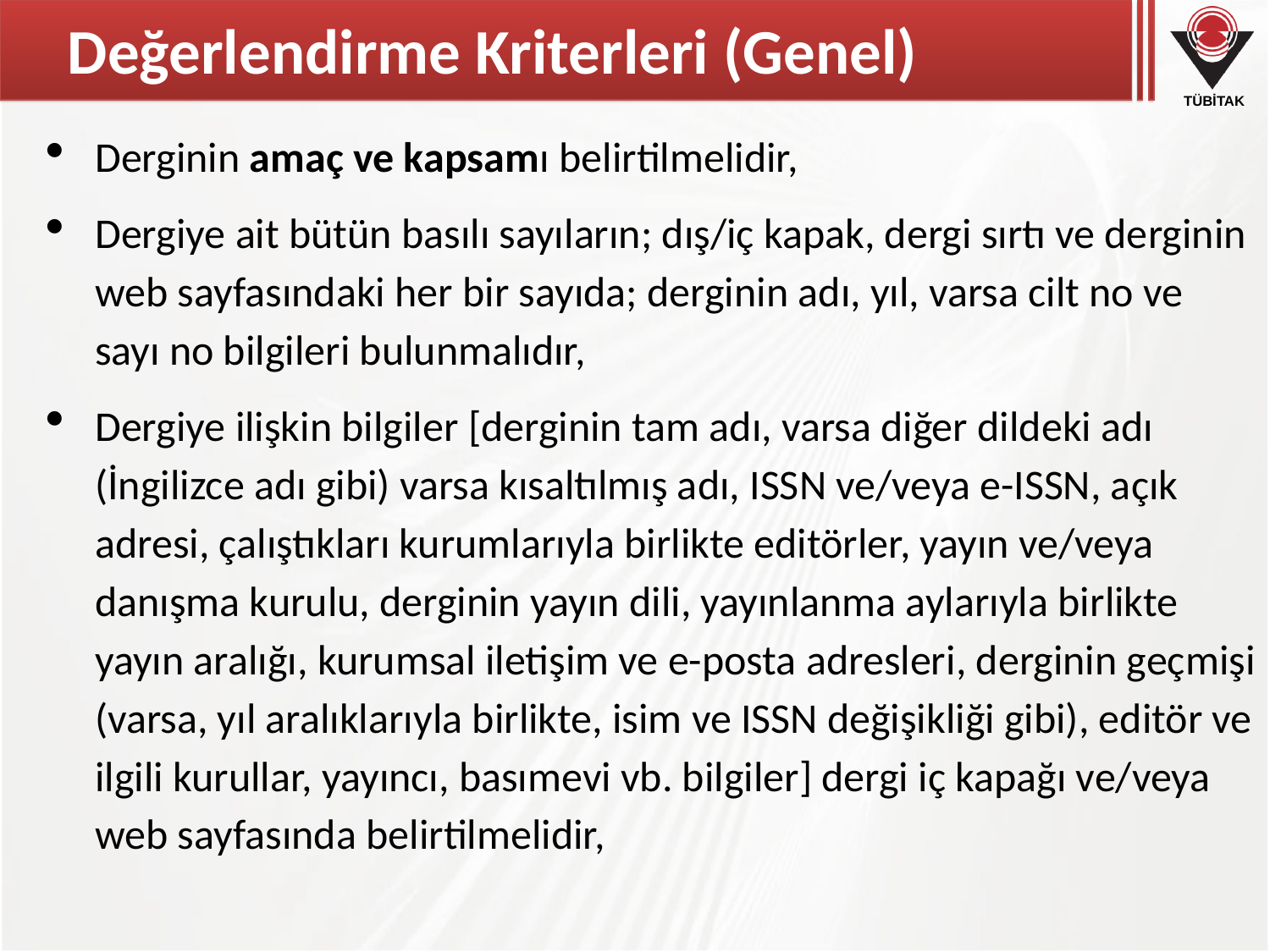

# Değerlendirme Kriterleri (Genel)
Derginin amaç ve kapsamı belirtilmelidir,
Dergiye ait bütün basılı sayıların; dış/iç kapak, dergi sırtı ve derginin web sayfasındaki her bir sayıda; derginin adı, yıl, varsa cilt no ve sayı no bilgileri bulunmalıdır,
Dergiye ilişkin bilgiler [derginin tam adı, varsa diğer dildeki adı (İngilizce adı gibi) varsa kısaltılmış adı, ISSN ve/veya e-ISSN, açık adresi, çalıştıkları kurumlarıyla birlikte editörler, yayın ve/veya danışma kurulu, derginin yayın dili, yayınlanma aylarıyla birlikte yayın aralığı, kurumsal iletişim ve e-posta adresleri, derginin geçmişi (varsa, yıl aralıklarıyla birlikte, isim ve ISSN değişikliği gibi), editör ve ilgili kurullar, yayıncı, basımevi vb. bilgiler] dergi iç kapağı ve/veya web sayfasında belirtilmelidir,